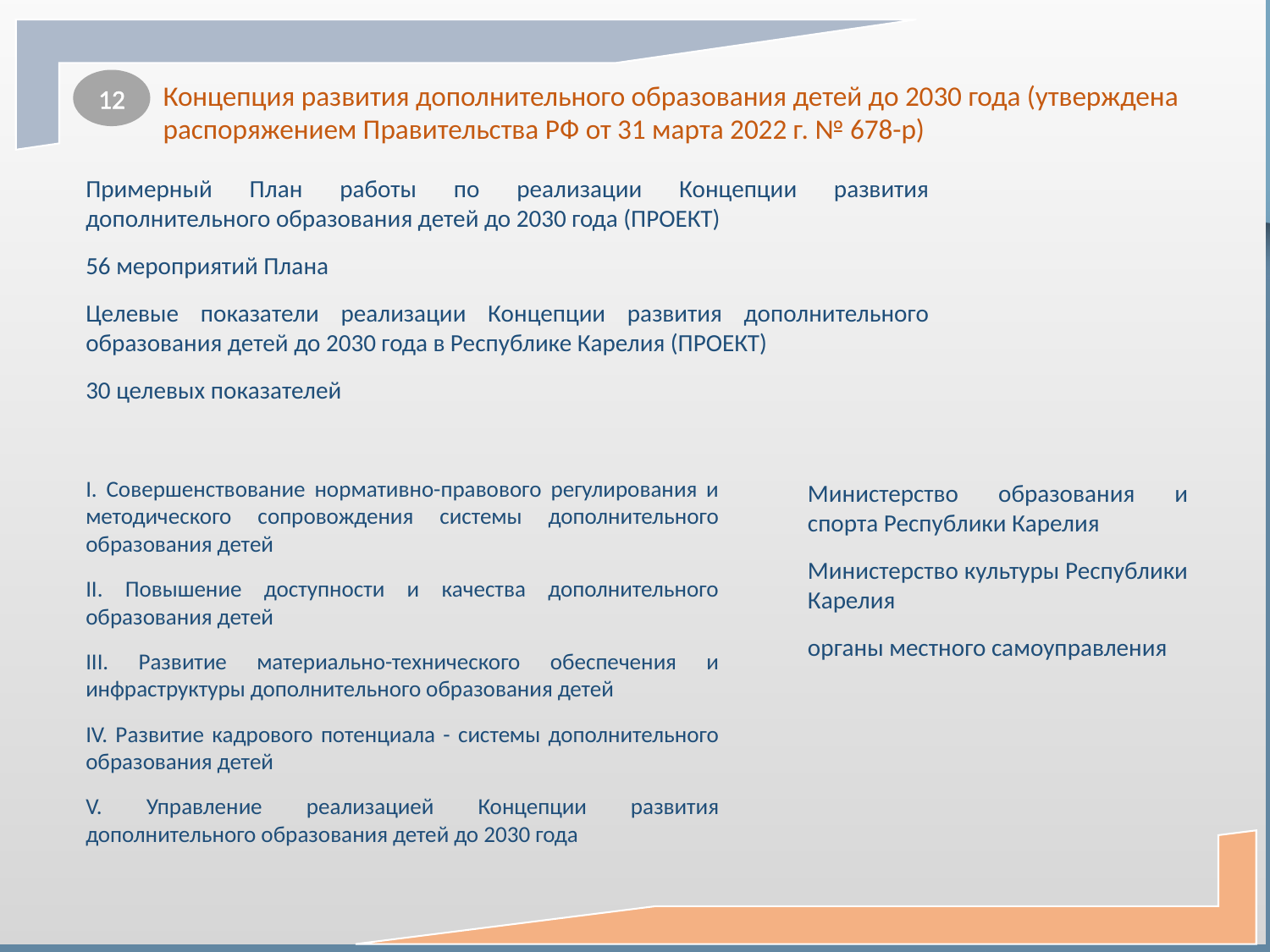

12
Концепция развития дополнительного образования детей до 2030 года (утверждена распоряжением Правительства РФ от 31 марта 2022 г. № 678-р)
Примерный План работы по реализации Концепции развития дополнительного образования детей до 2030 года (ПРОЕКТ)
56 мероприятий Плана
Целевые показатели реализации Концепции развития дополнительного образования детей до 2030 года в Республике Карелия (ПРОЕКТ)
30 целевых показателей

I. Совершенствование нормативно-правового регулирования и методического сопровождения системы дополнительного образования детей
II. Повышение доступности и качества дополнительного образования детей
III. Развитие материально-технического обеспечения и инфраструктуры дополнительного образования детей
IV. Развитие кадрового потенциала - системы дополнительного образования детей
V. Управление реализацией Концепции развития дополнительного образования детей до 2030 года

Министерство образования и спорта Республики Карелия
Министерство культуры Республики Карелия
органы местного самоуправления